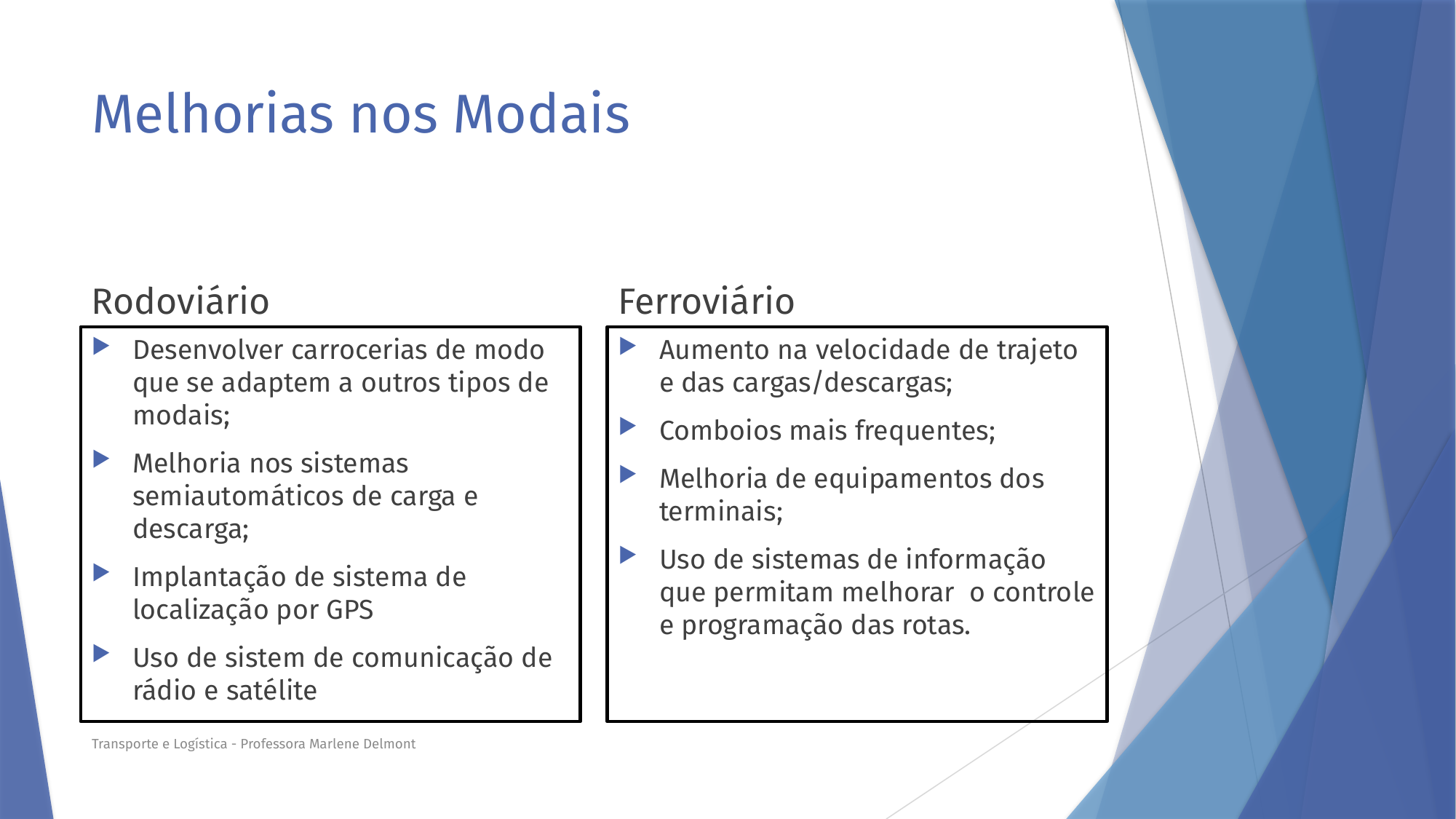

# Melhorias nos Modais
Rodoviário
Ferroviário
Desenvolver carrocerias de modo que se adaptem a outros tipos de modais;
Melhoria nos sistemas semiautomáticos de carga e descarga;
Implantação de sistema de localização por GPS
Uso de sistem de comunicação de rádio e satélite

Aumento na velocidade de trajeto e das cargas/descargas;
Comboios mais frequentes;
Melhoria de equipamentos dos terminais;
Uso de sistemas de informação que permitam melhorar  o controle e programação das rotas.
Transporte e Logística - Professora Marlene Delmont